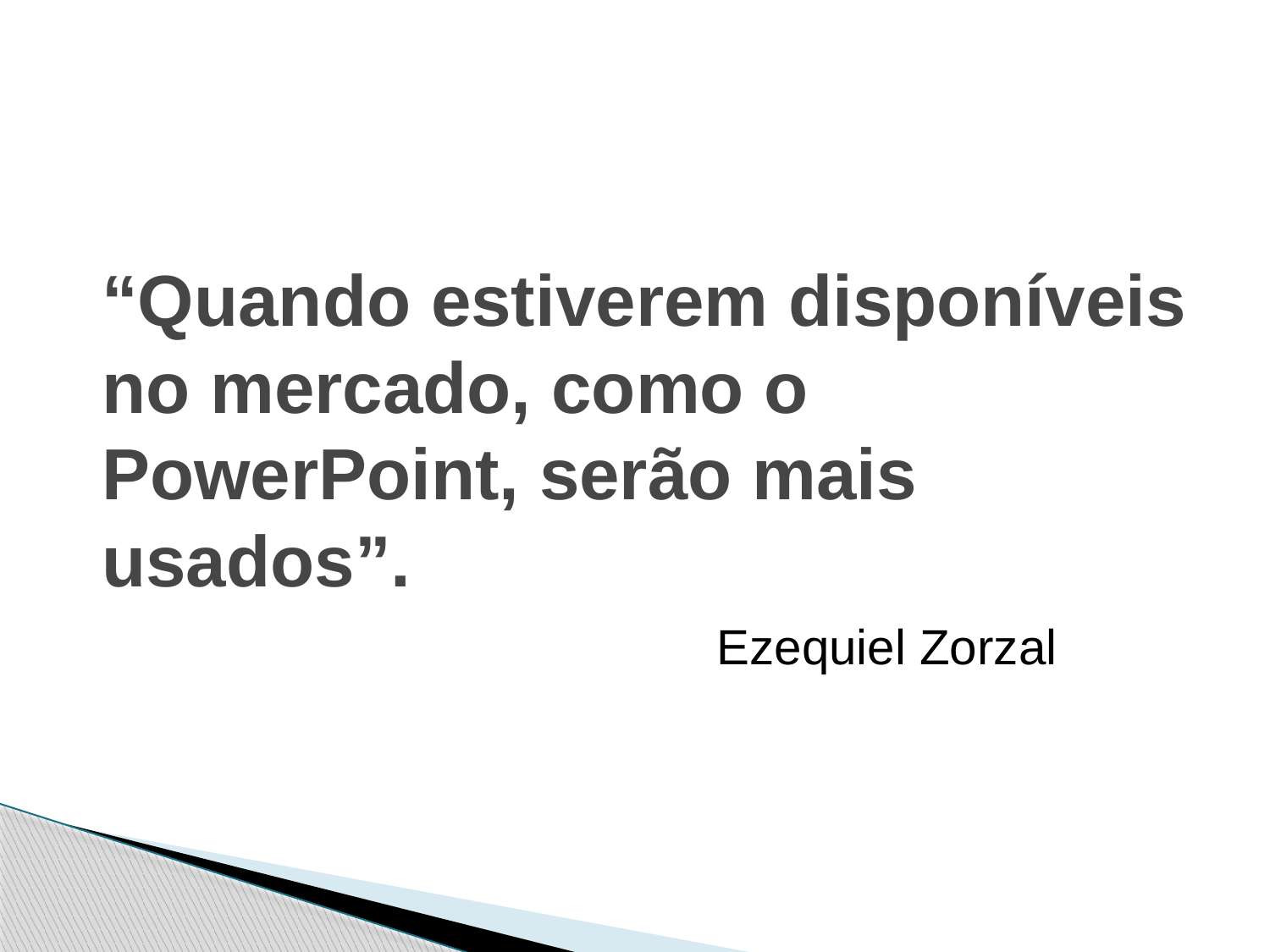

# “Quando estiverem disponíveis no mercado, como o PowerPoint, serão mais usados”.
Ezequiel Zorzal